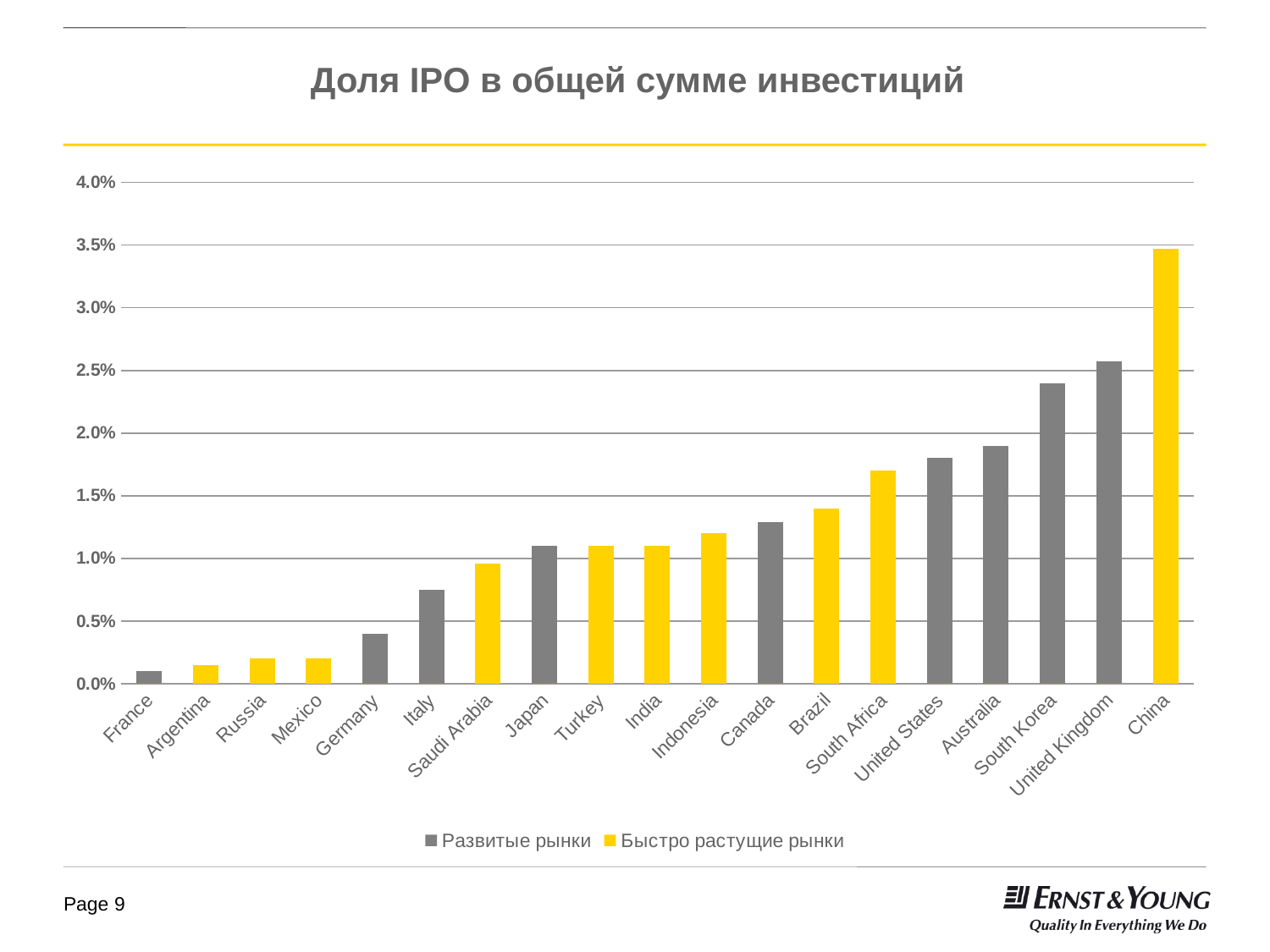

Доля IPO в общей сумме инвестиций

### Chart

| Category | Развитые рынки | Быстро растущие рынки |
|---|---|---|
| France | 0.0010000000000000007 | 0.0 |
| Argentina | 0.0 | 0.001500000000000001 |
| Russia | 0.0 | 0.0020000000000000013 |
| Mexico | 0.0 | 0.0020000000000000013 |
| Germany | 0.004000000000000003 | 0.0 |
| Italy | 0.007500000000000004 | 0.0 |
| Saudi Arabia | 0.0 | 0.009600000000000004 |
| Japan | 0.011 | 0.0 |
| Turkey | 0.0 | 0.011 |
| India | 0.0 | 0.011 |
| Indonesia | 0.0 | 0.012000000000000002 |
| Canada | 0.012900000000000005 | 0.0 |
| Brazil | 0.0 | 0.014000000000000002 |
| South Africa | 0.0 | 0.017000000000000005 |
| United States | 0.018000000000000002 | 0.0 |
| Australia | 0.01900000000000001 | 0.0 |
| South Korea | 0.024000000000000004 | 0.0 |
| United Kingdom | 0.025700000000000004 | 0.0 |
| China | 0.0 | 0.0347 |